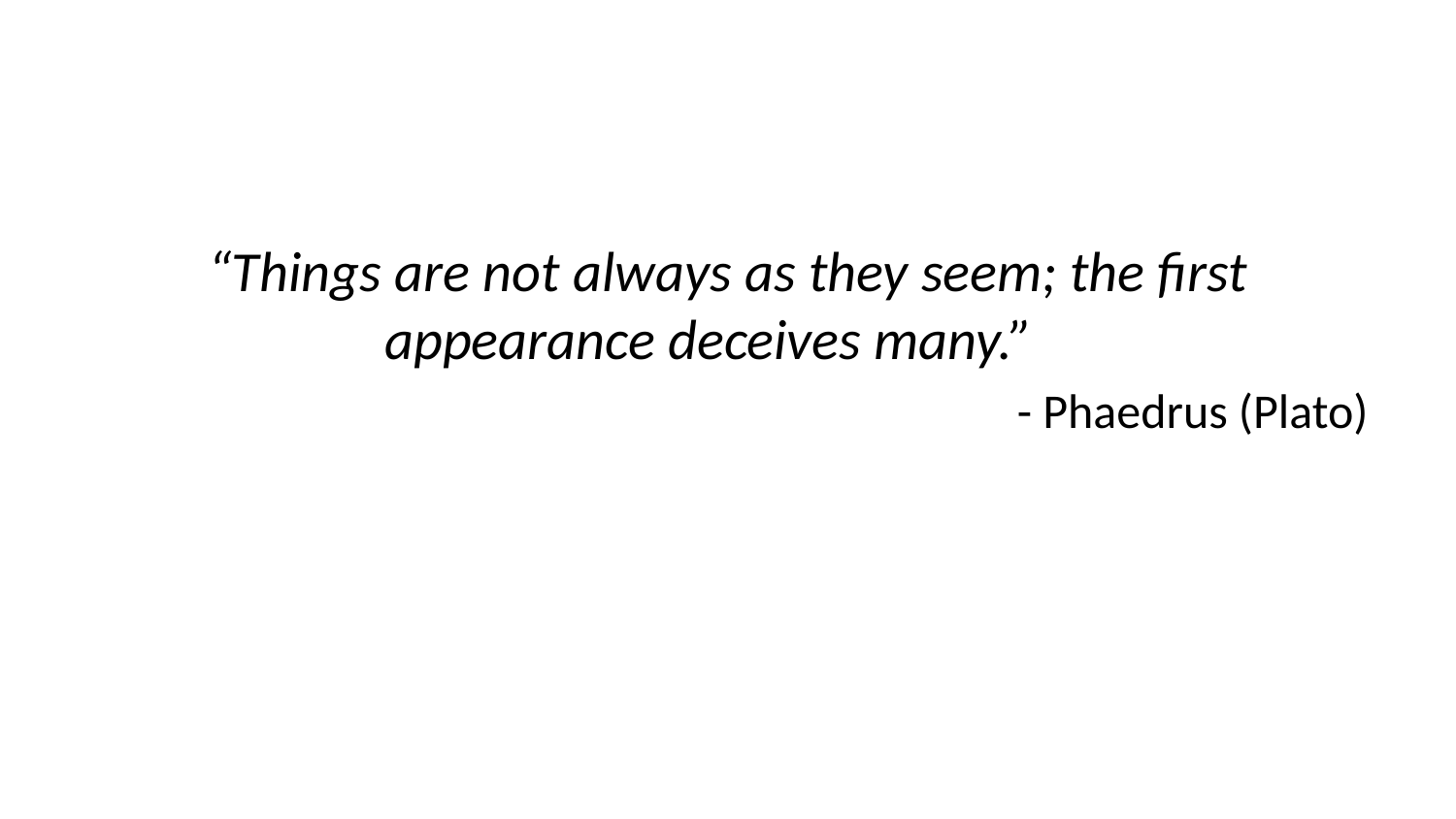

“Things are not always as they seem; the first appearance deceives many.”
- Phaedrus (Plato)